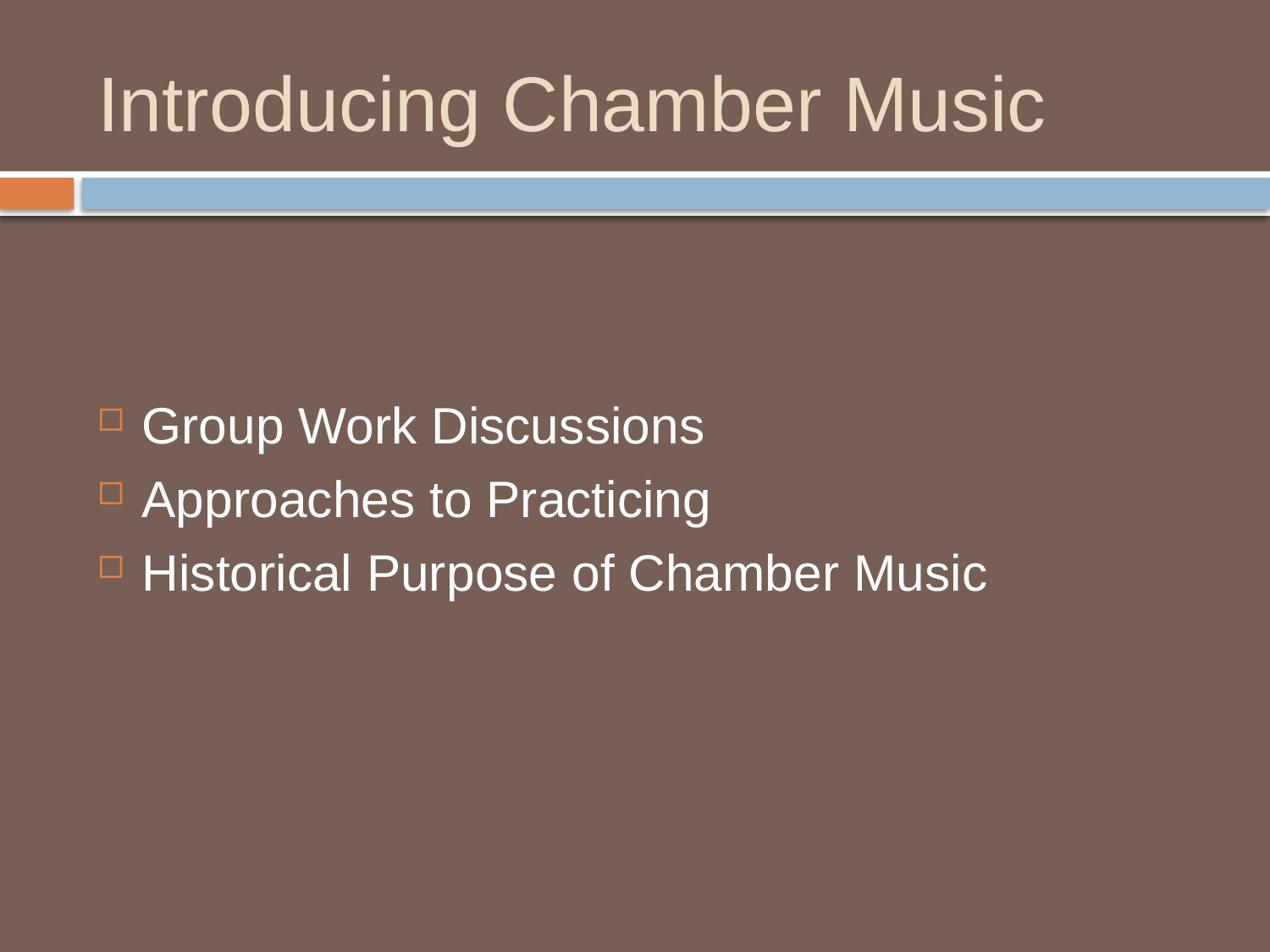

# Introducing Chamber Music
Group Work Discussions
Approaches to Practicing
Historical Purpose of Chamber Music